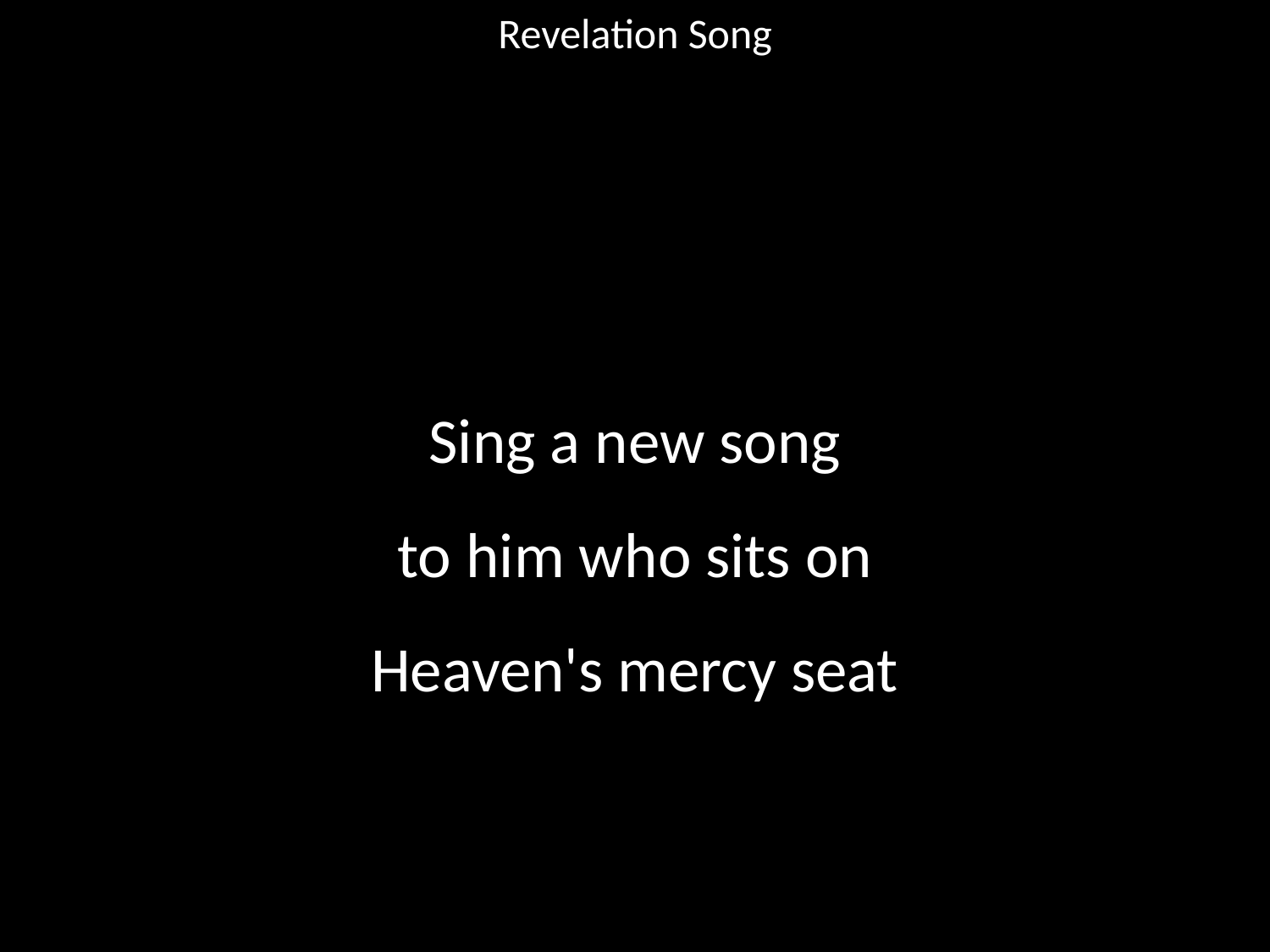

Revelation Song
#
Sing a new song
to him who sits on
Heaven's mercy seat